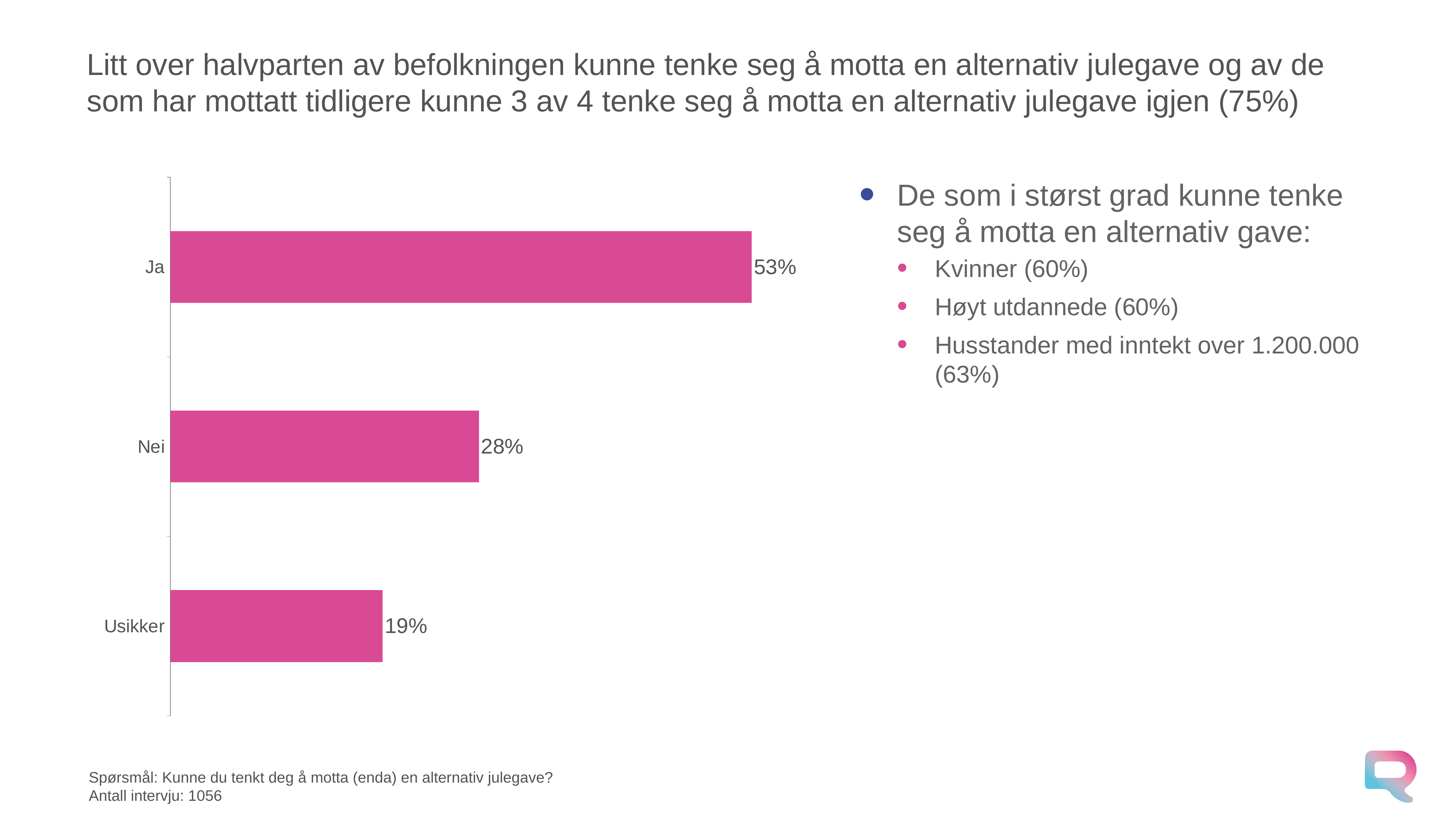

# Litt over halvparten av befolkningen kunne tenke seg å motta en alternativ julegave og av de som har mottatt tidligere kunne 3 av 4 tenke seg å motta en alternativ julegave igjen (75%)

### Chart

| Category | Series 1 |
|---|---|
| Ja | 0.527460355029586 |
| Nei | 0.27994319526627204 |
| Usikker | 0.192596449704142 |
De som i størst grad kunne tenke seg å motta en alternativ gave:
Kvinner (60%)
Høyt utdannede (60%)
Husstander med inntekt over 1.200.000 (63%)
Spørsmål: Kunne du tenkt deg å motta (enda) en alternativ julegave?
Antall intervju: 1056